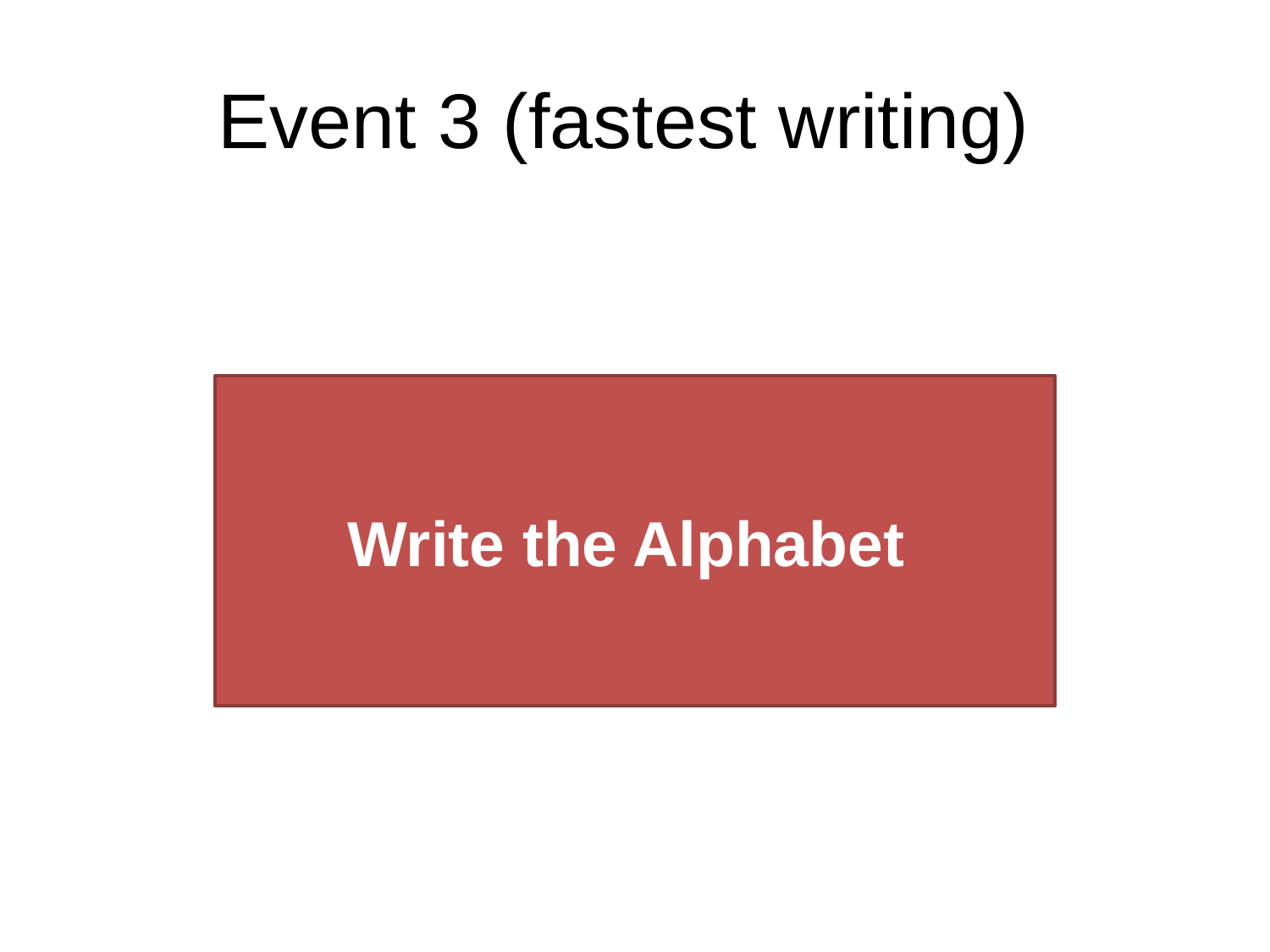

# Event 3 (fastest writing)
Write the Alphabet